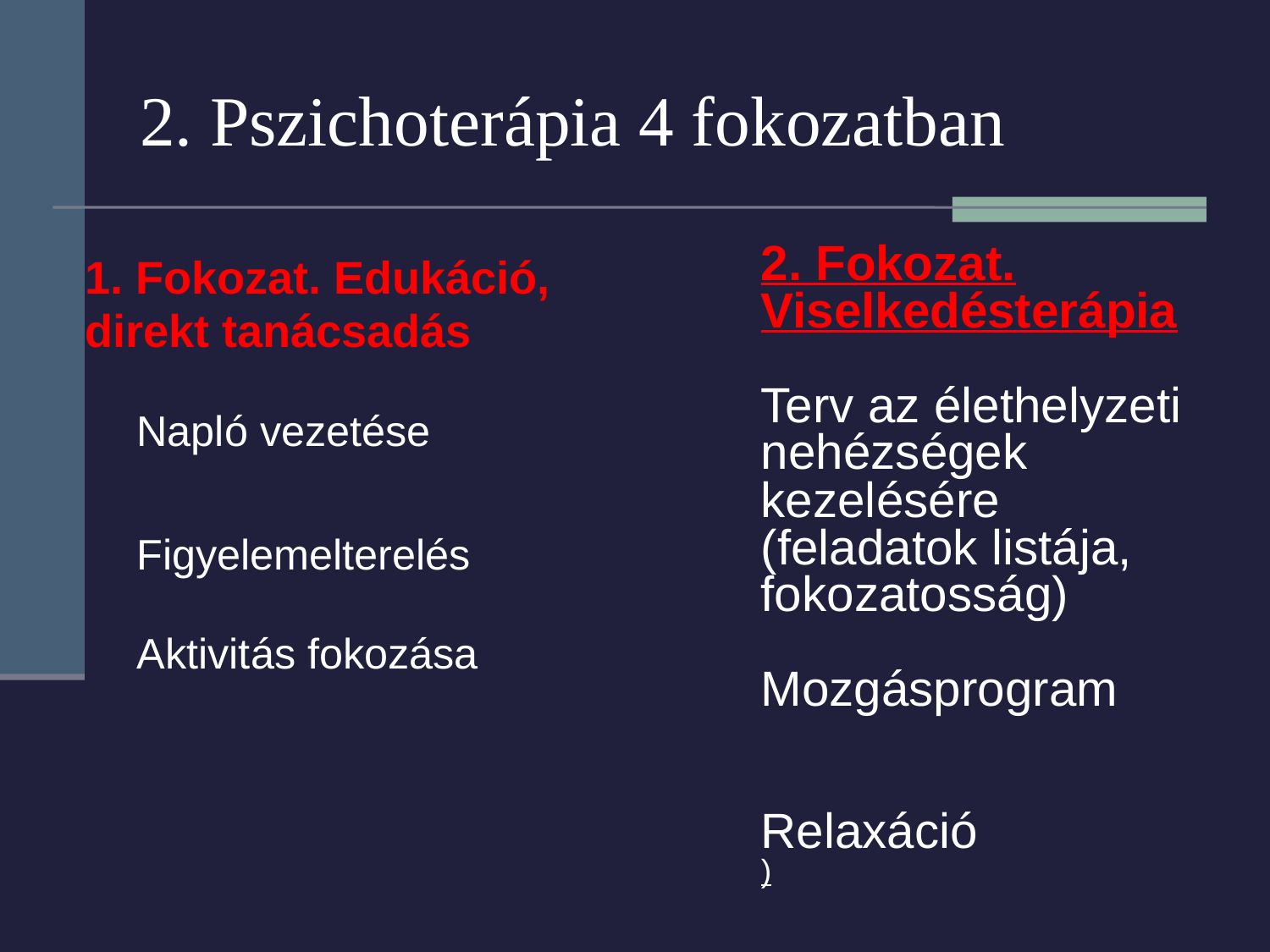

# 2. Pszichoterápia 4 fokozatban

1. Fokozat. Edukáció,
direkt tanácsadás

Napló vezetése

Figyelemelterelés

Aktivitás fokozása

2. Fokozat. Viselkedésterápia

Terv az élethelyzeti nehézségek kezelésére (feladatok listája, fokozatosság)

Mozgásprogram

Relaxáció
)